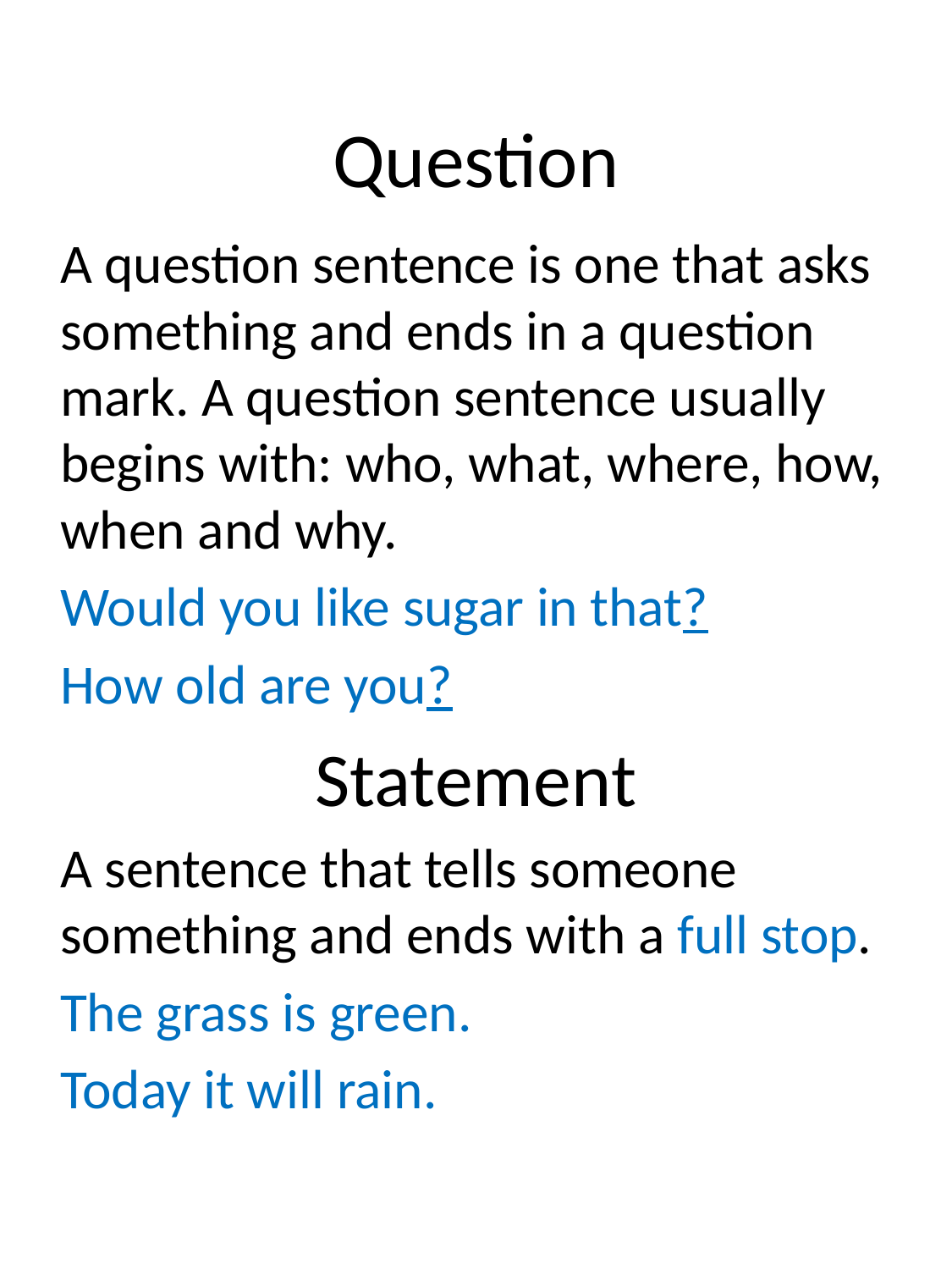

# Question
A question sentence is one that asks something and ends in a question mark. A question sentence usually begins with: who, what, where, how, when and why.
Would you like sugar in that?
How old are you?
Statement
A sentence that tells someone something and ends with a full stop.
The grass is green.
Today it will rain.